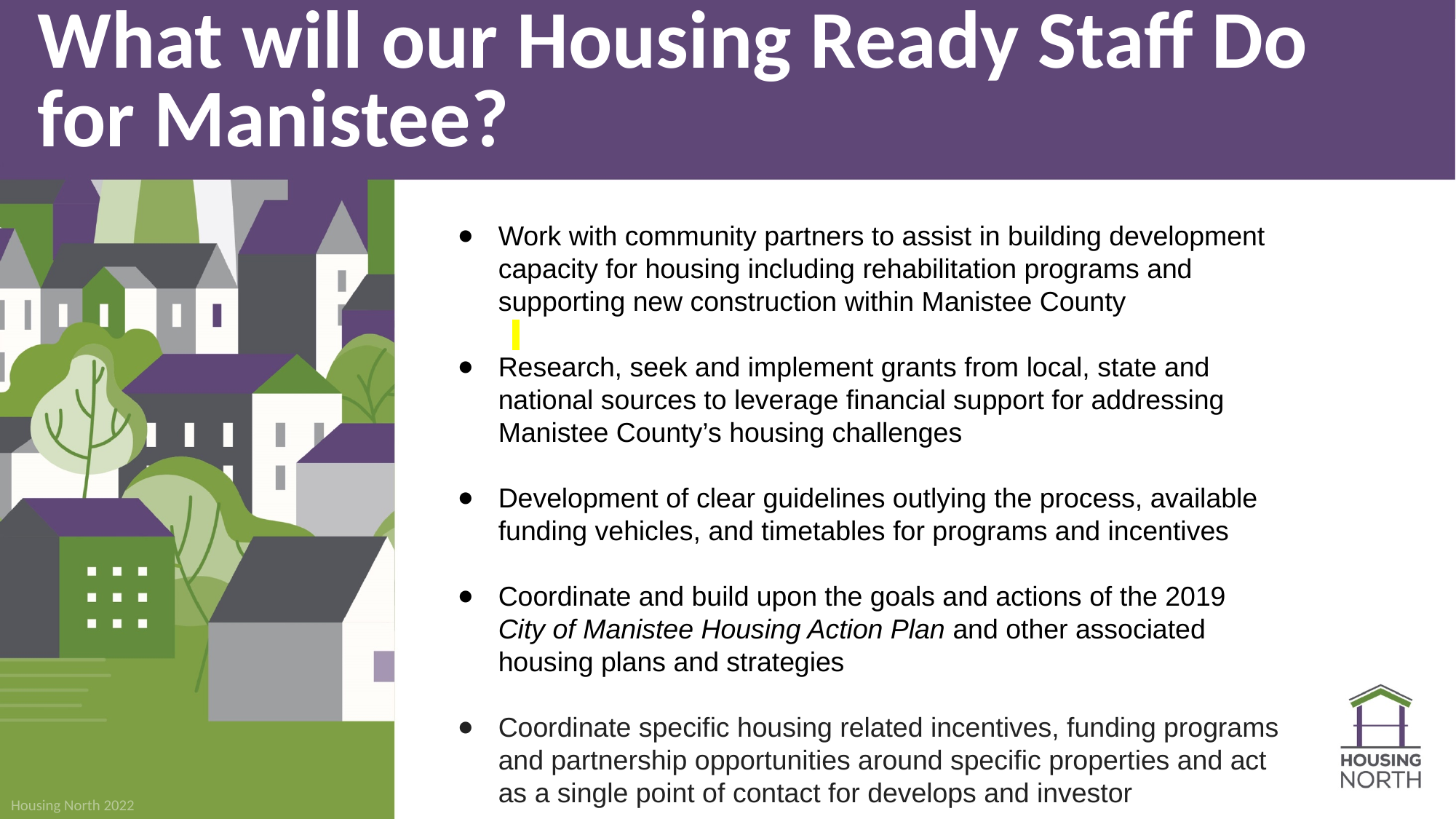

# What will our Housing Ready Staff Do for Manistee?

Work with community partners to assist in building development capacity for housing including rehabilitation programs and supporting new construction within Manistee County

Research, seek and implement grants from local, state and national sources to leverage financial support for addressing Manistee County’s housing challenges
Development of clear guidelines outlying the process, available funding vehicles, and timetables for programs and incentives
Coordinate and build upon the goals and actions of the 2019 City of Manistee Housing Action Plan and other associated housing plans and strategies

Coordinate specific housing related incentives, funding programs and partnership opportunities around specific properties and act as a single point of contact for develops and investor
Housing North 2022